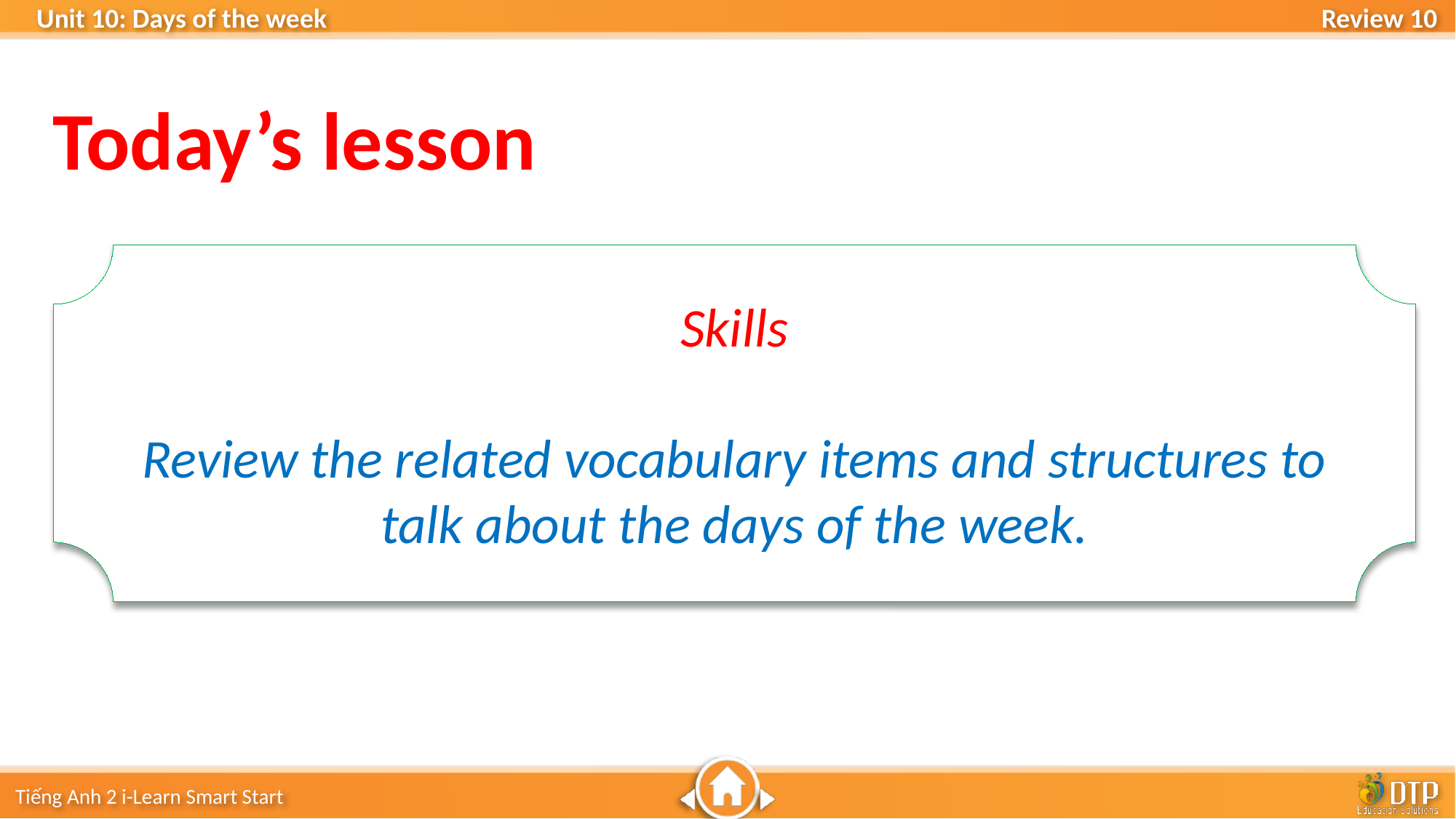

Today’s lesson
Skills

Review the related vocabulary items and structures to talk about the days of the week.